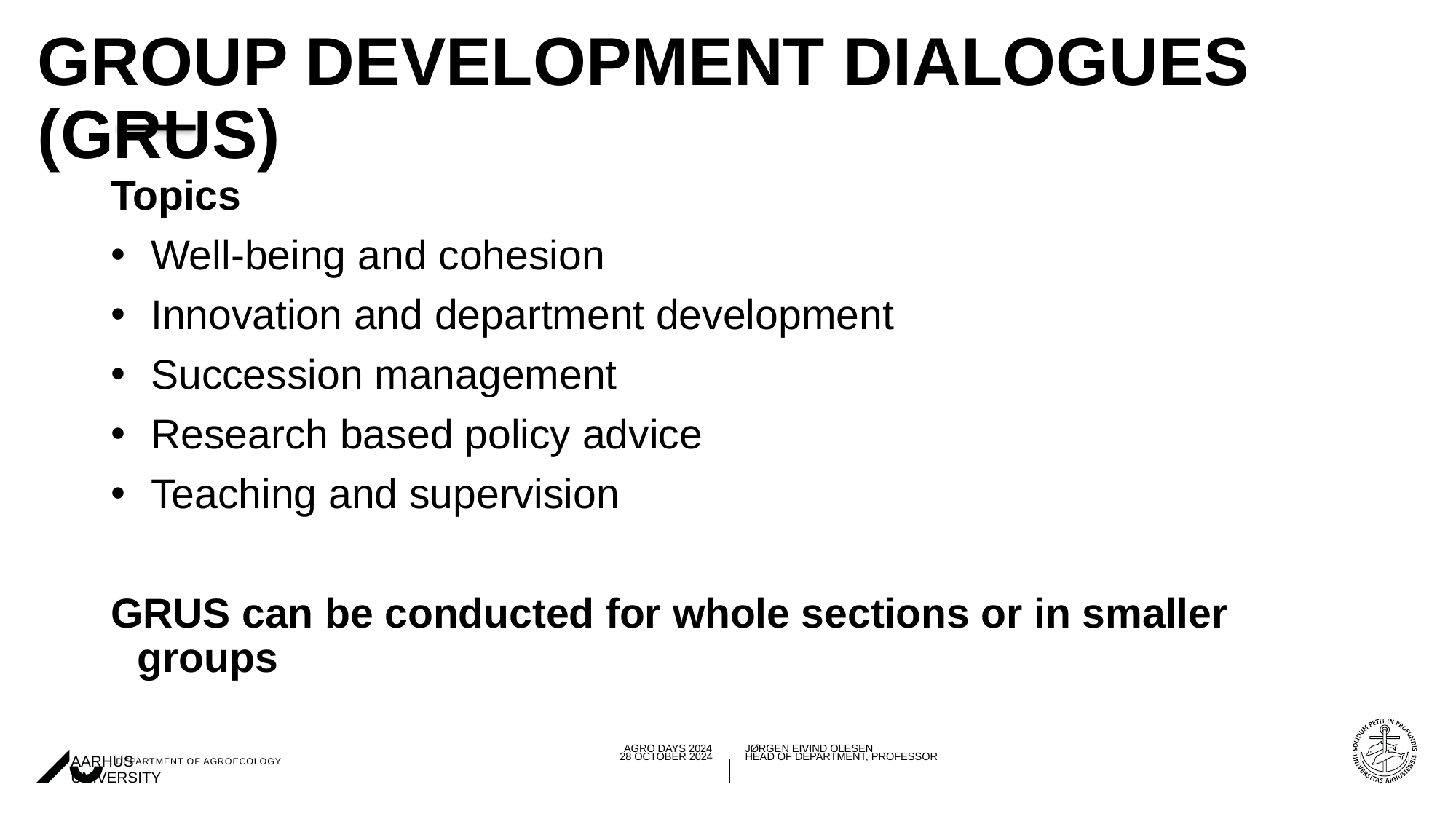

# Group development dialogues (GRUS)
Topics
Well-being and cohesion
Innovation and department development
Succession management
Research based policy advice
Teaching and supervision

GRUS can be conducted for whole sections or in smaller groups

27/10/202426/10/2022